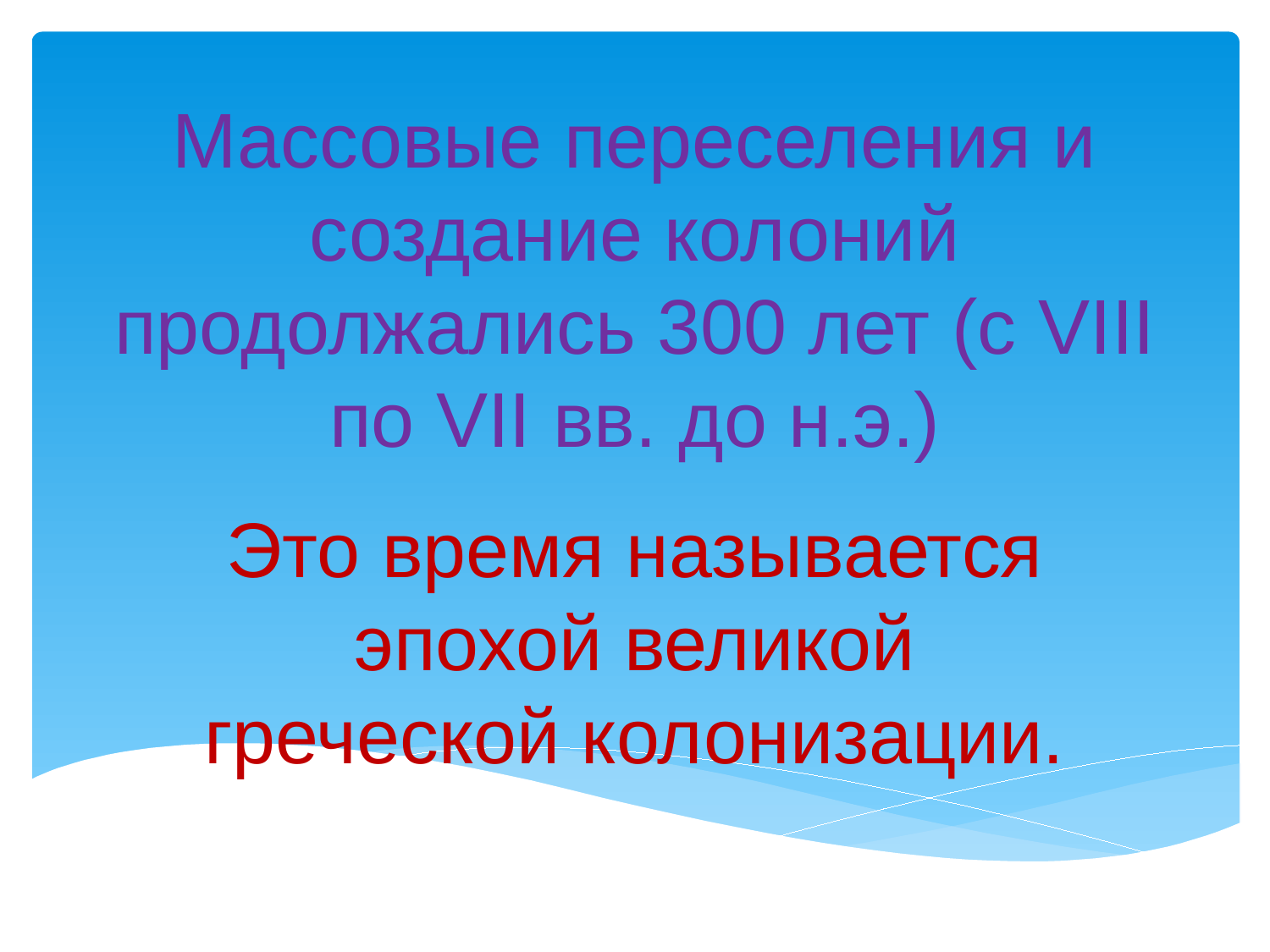

# Массовые переселения и создание колоний продолжались 300 лет (с VIII по VII вв. до н.э.)
Это время называется эпохой великой греческой колонизации.